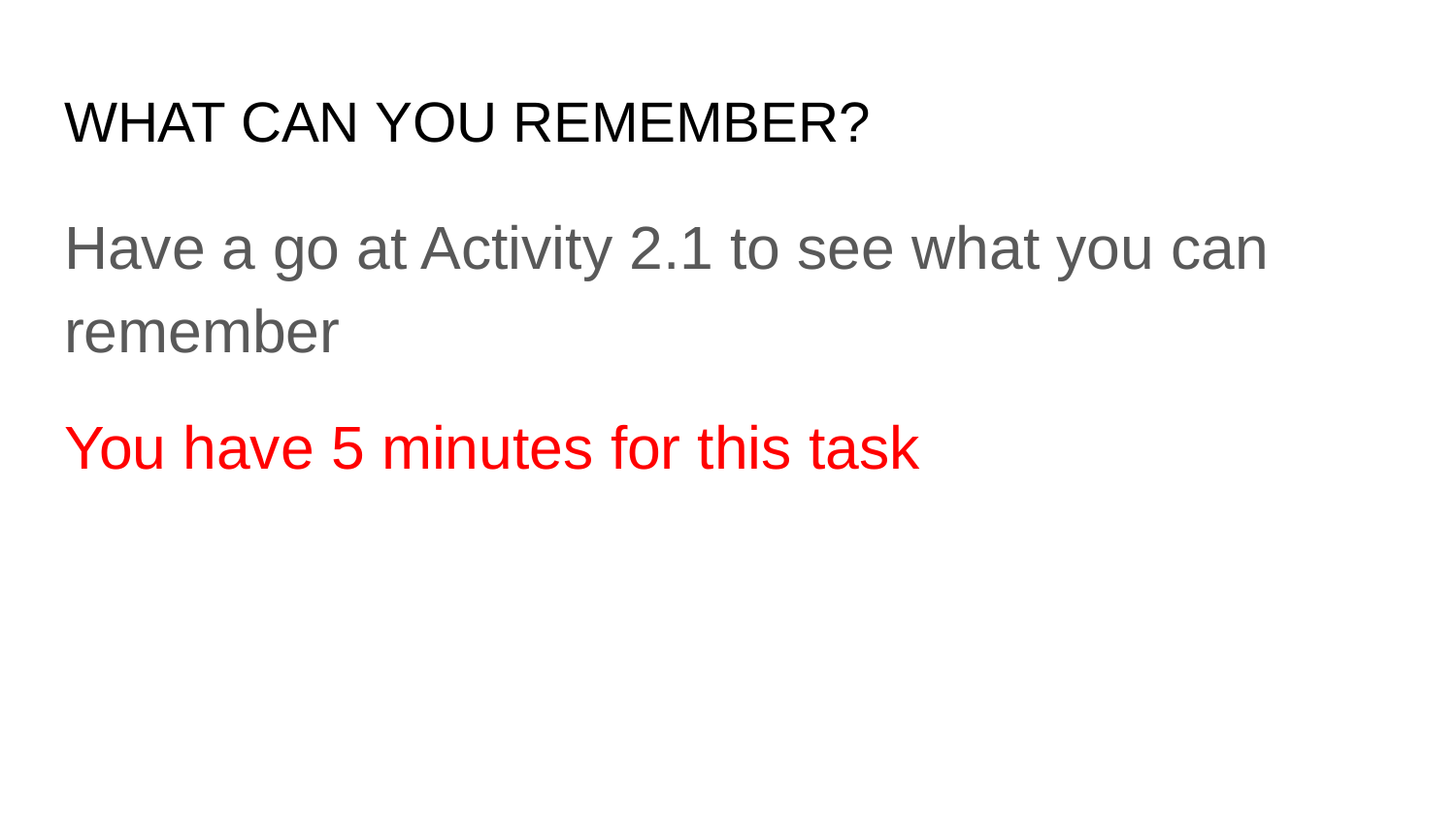

# WHAT CAN YOU REMEMBER?
Have a go at Activity 2.1 to see what you can remember
You have 5 minutes for this task